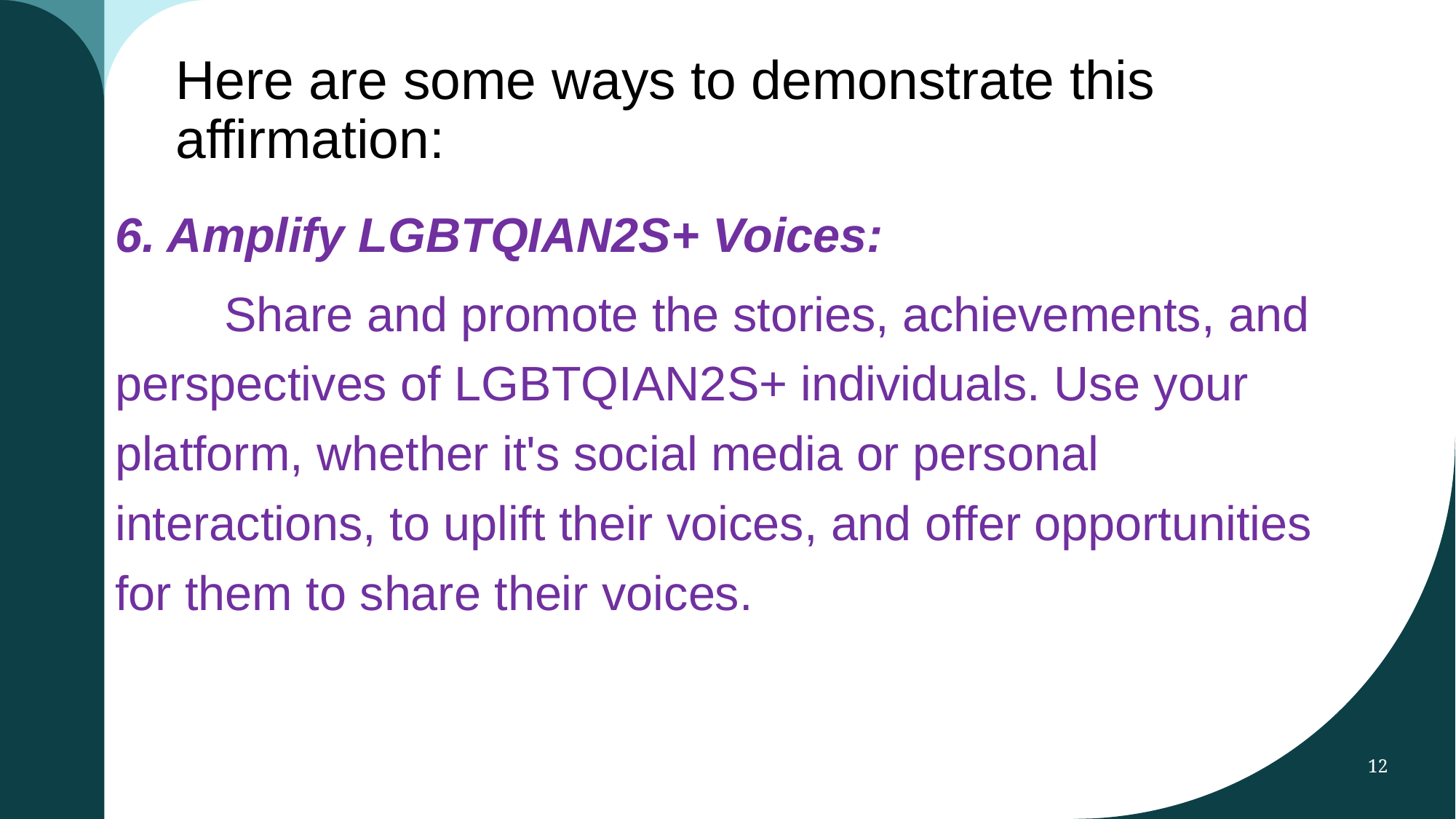

# Here are some ways to demonstrate this affirmation:
6. Amplify LGBTQIAN2S+ Voices:
	Share and promote the stories, achievements, and 	perspectives of LGBTQIAN2S+ individuals. Use your 	platform, whether it's social media or personal 	interactions, to uplift their voices, and offer opportunities 	for them to share their voices.
12